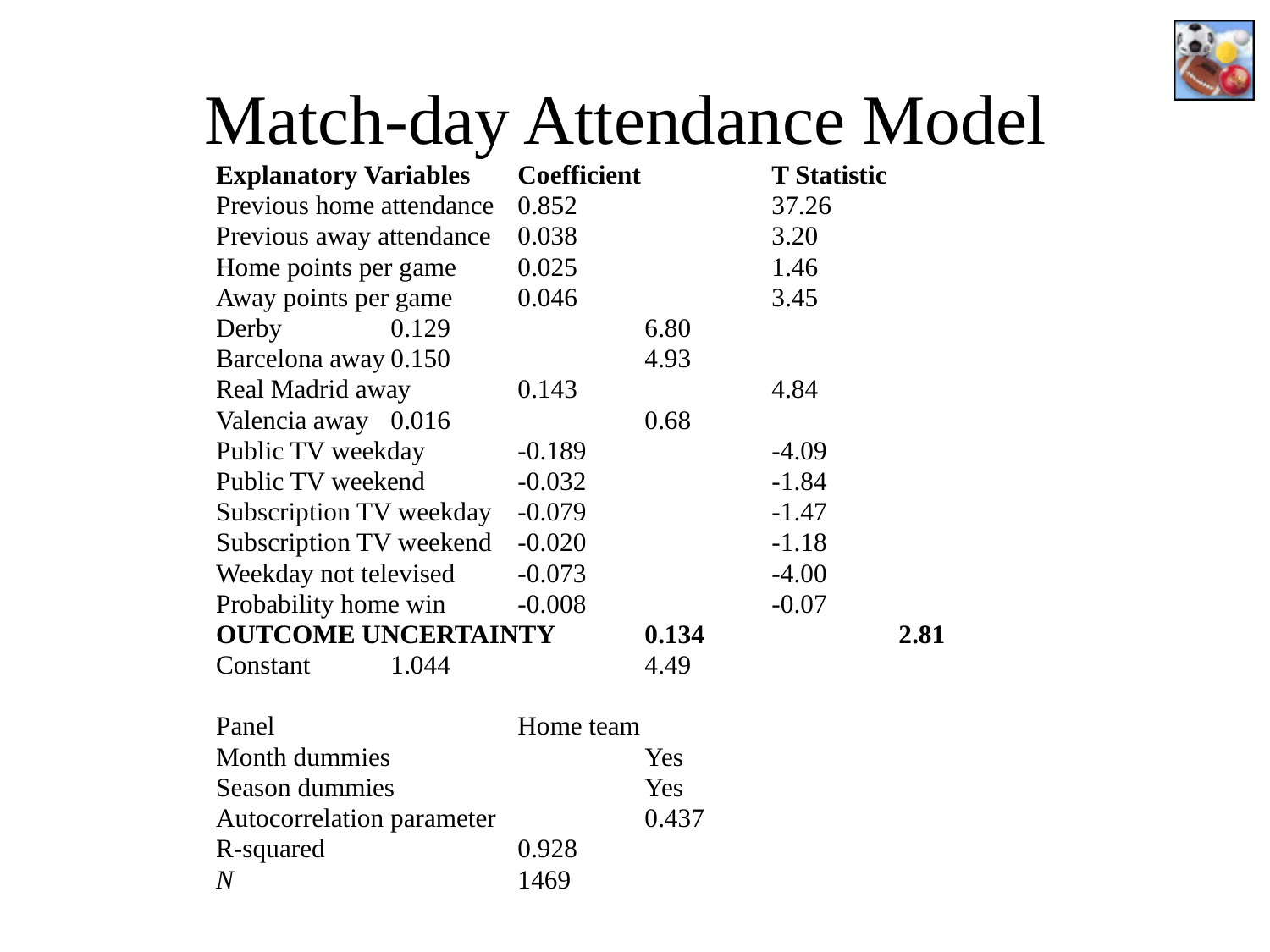

Match-day Attendance Model
Explanatory Variables	Coefficient		T Statistic
Previous home attendance	0.852		37.26
Previous away attendance	0.038		3.20
Home points per game	0.025		1.46
Away points per game	0.046		3.45
Derby	0.129		6.80
Barcelona away	0.150		4.93
Real Madrid away	0.143		4.84
Valencia away	0.016		0.68
Public TV weekday	-0.189		-4.09
Public TV weekend	-0.032		-1.84
Subscription TV weekday	-0.079		-1.47
Subscription TV weekend	-0.020		-1.18
Weekday not televised	-0.073		-4.00
Probability home win	-0.008		-0.07
OUTCOME UNCERTAINTY	0.134		2.81
Constant	1.044		4.49

Panel		Home team
Month dummies		Yes
Season dummies		Yes
Autocorrelation parameter		0.437
R-squared		0.928
N			1469